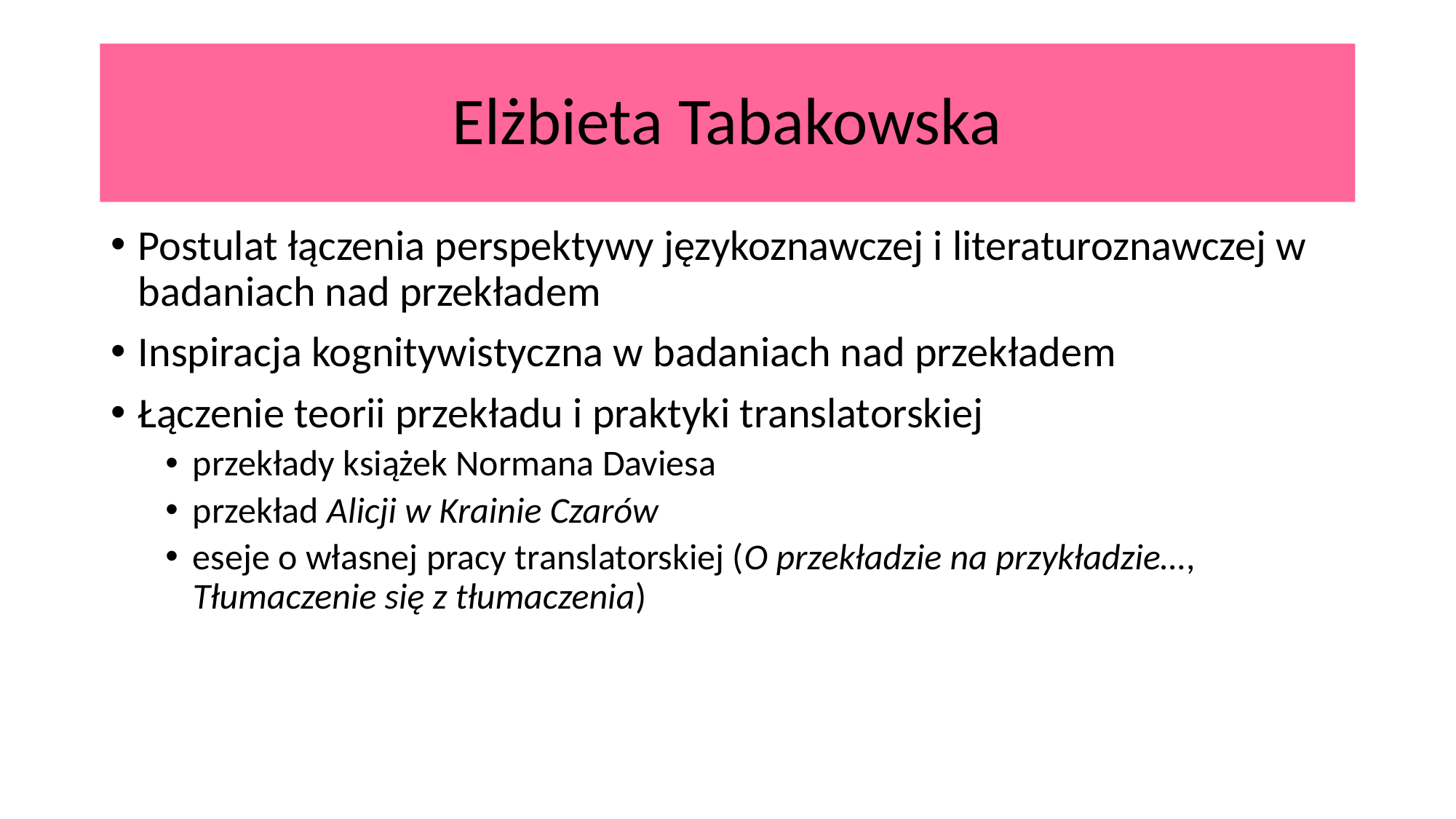

# Elżbieta Tabakowska
Postulat łączenia perspektywy językoznawczej i literaturoznawczej w badaniach nad przekładem
Inspiracja kognitywistyczna w badaniach nad przekładem
Łączenie teorii przekładu i praktyki translatorskiej
przekłady książek Normana Daviesa
przekład Alicji w Krainie Czarów
eseje o własnej pracy translatorskiej (O przekładzie na przykładzie…, Tłumaczenie się z tłumaczenia)